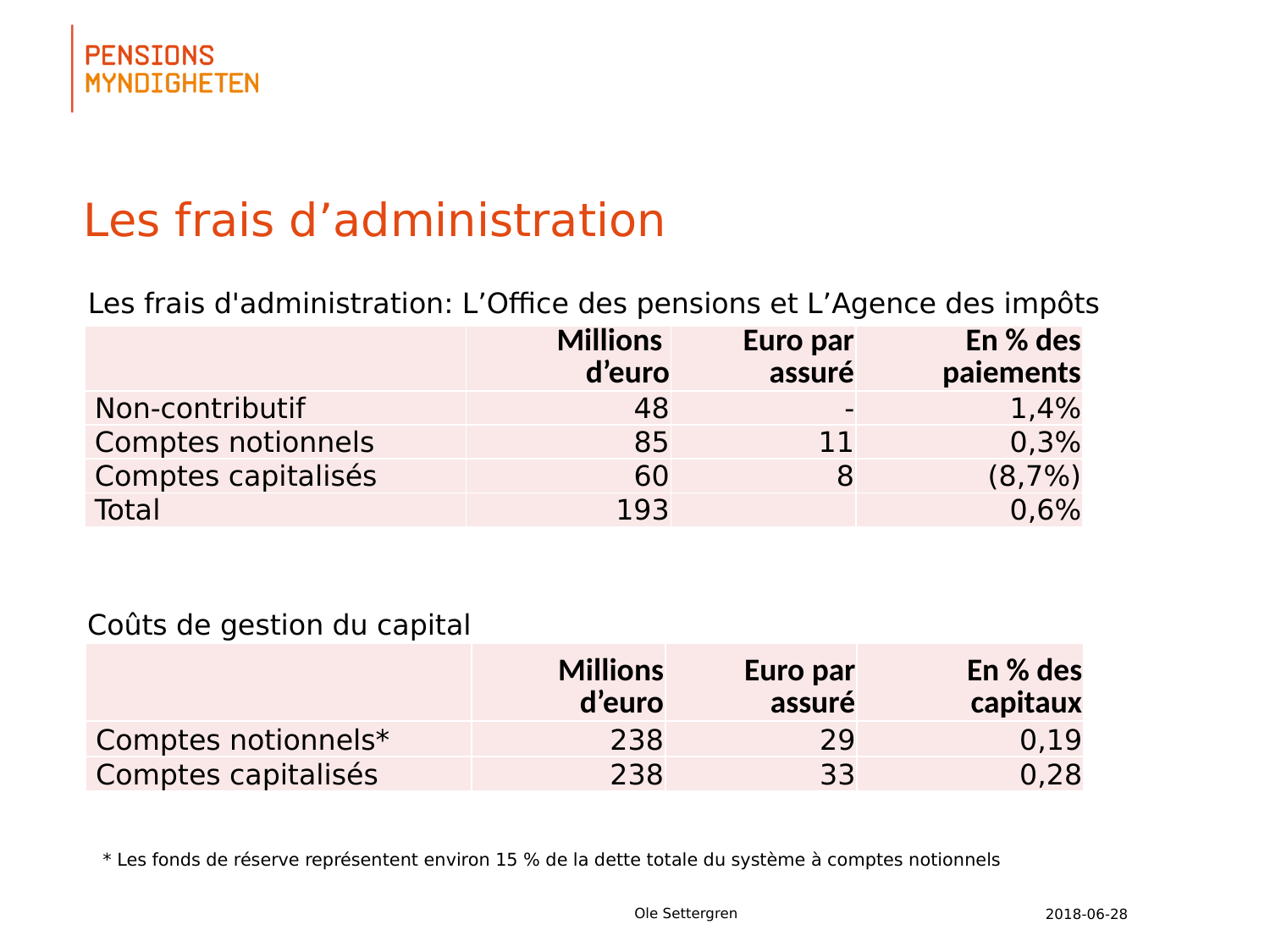

# Les frais d’administration
Les frais d'administration: L’Office des pensions et L’Agence des impôts
|  | Millions d’euro | Euro par assuré | En % des paiements |
| --- | --- | --- | --- |
| Non-contributif | 48 | - | 1,4% |
| Comptes notionnels | 85 | 11 | 0,3% |
| Comptes capitalisés | 60 | 8 | (8,7%) |
| Total | 193 |  | 0,6% |
Coûts de gestion du capital
|  | Millions d’euro | Euro par assuré | En % des capitaux |
| --- | --- | --- | --- |
| Comptes notionnels\* | 238 | 29 | 0,19 |
| Comptes capitalisés | 238 | 33 | 0,28 |
* Les fonds de réserve représentent environ 15 % de la dette totale du système à comptes notionnels
Ole Settergren
2018-06-28